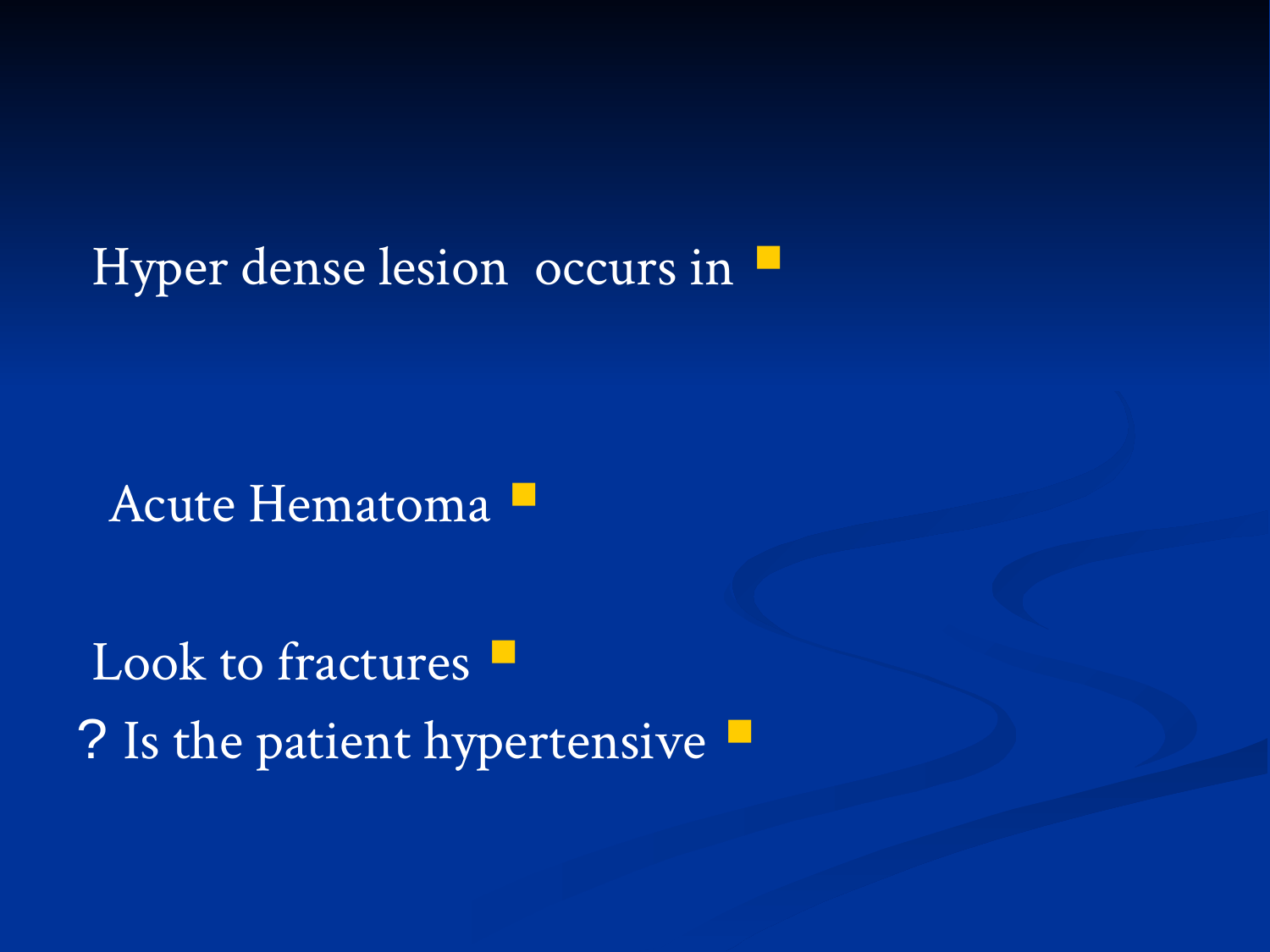

#
Hyper dense lesion  occurs in

Acute Hematoma

Look to fractures
Is the patient hypertensive ?